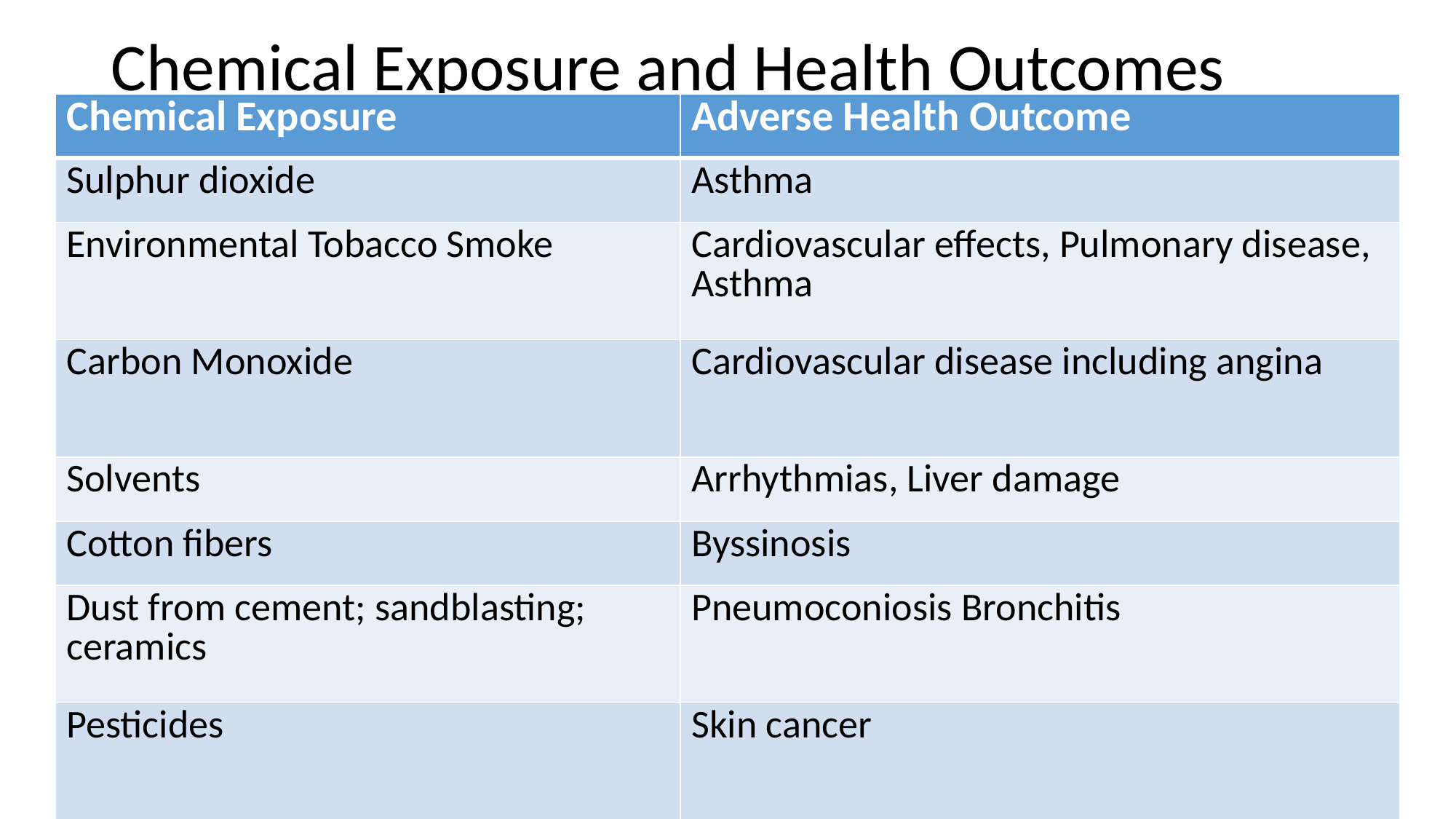

# Chemical Exposure and Health Outcomes
| Chemical Exposure | Adverse Health Outcome |
| --- | --- |
| Sulphur dioxide | Asthma |
| Environmental Tobacco Smoke | Cardiovascular effects, Pulmonary disease, Asthma |
| Carbon Monoxide | Cardiovascular disease including angina |
| Solvents | Arrhythmias, Liver damage |
| Cotton fibers | Byssinosis |
| Dust from cement; sandblasting; ceramics | Pneumoconiosis Bronchitis |
| Pesticides | Skin cancer |